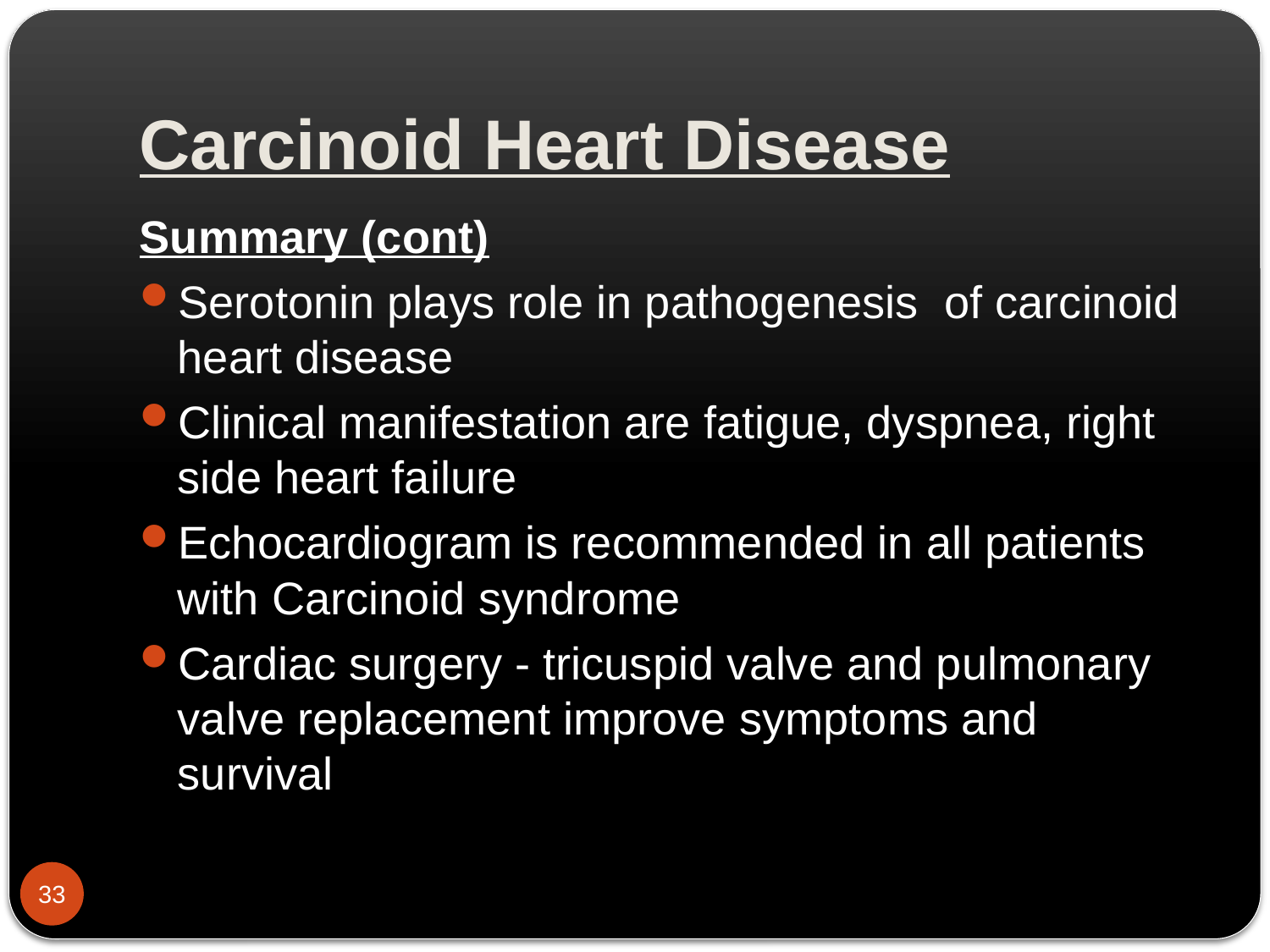

# Carcinoid Heart Disease
Summary (cont)
Serotonin plays role in pathogenesis  of carcinoid heart disease
Clinical manifestation are fatigue, dyspnea, right side heart failure
Echocardiogram is recommended in all patients with Carcinoid syndrome
Cardiac surgery - tricuspid valve and pulmonary valve replacement improve symptoms and survival
33